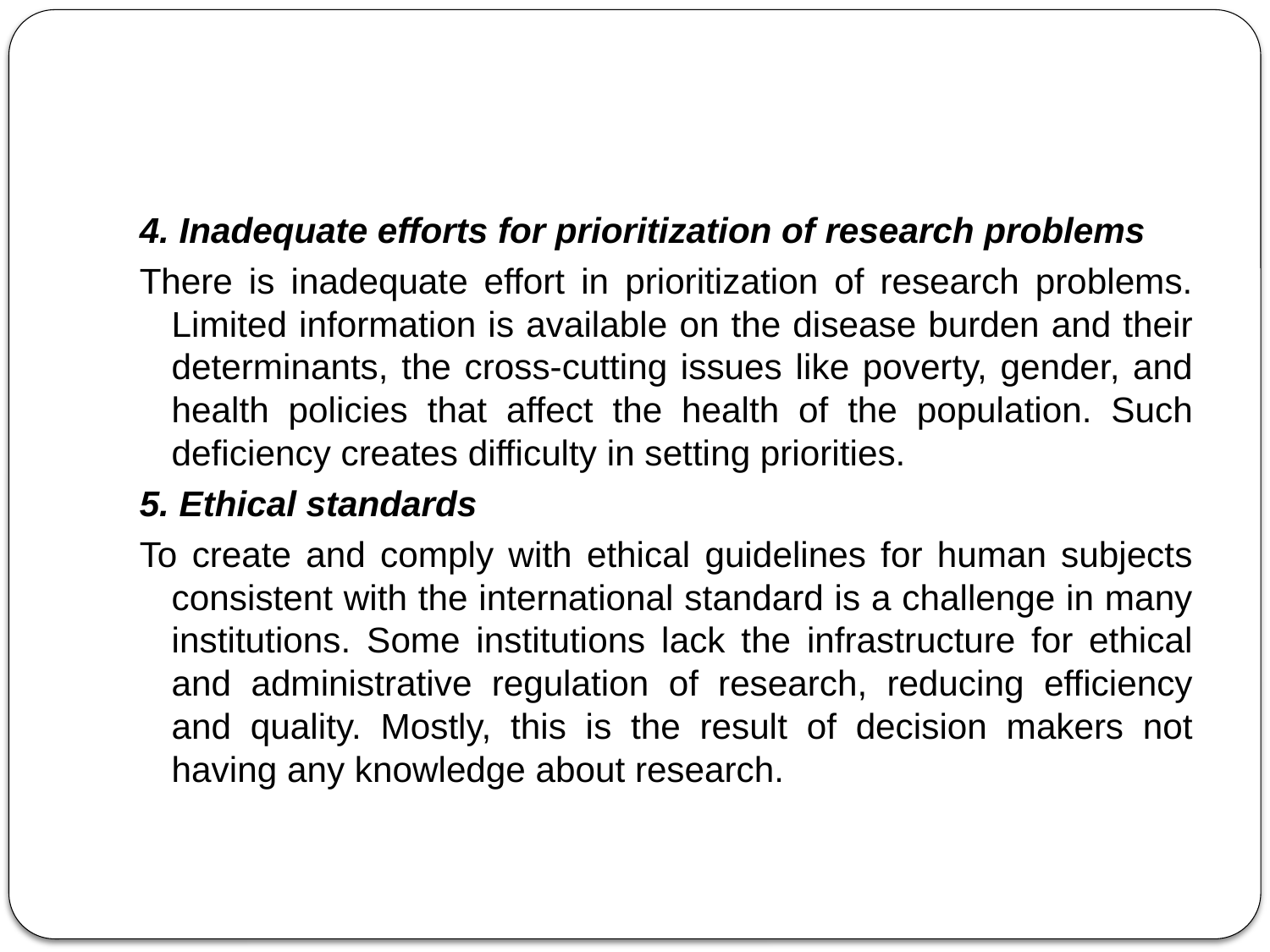

#
4. Inadequate efforts for prioritization of research problems
There is inadequate effort in prioritization of research problems. Limited information is available on the disease burden and their determinants, the cross-cutting issues like poverty, gender, and health policies that affect the health of the population. Such deficiency creates difficulty in setting priorities.
5. Ethical standards
To create and comply with ethical guidelines for human subjects consistent with the international standard is a challenge in many institutions. Some institutions lack the infrastructure for ethical and administrative regulation of research, reducing efficiency and quality. Mostly, this is the result of decision makers not having any knowledge about research.